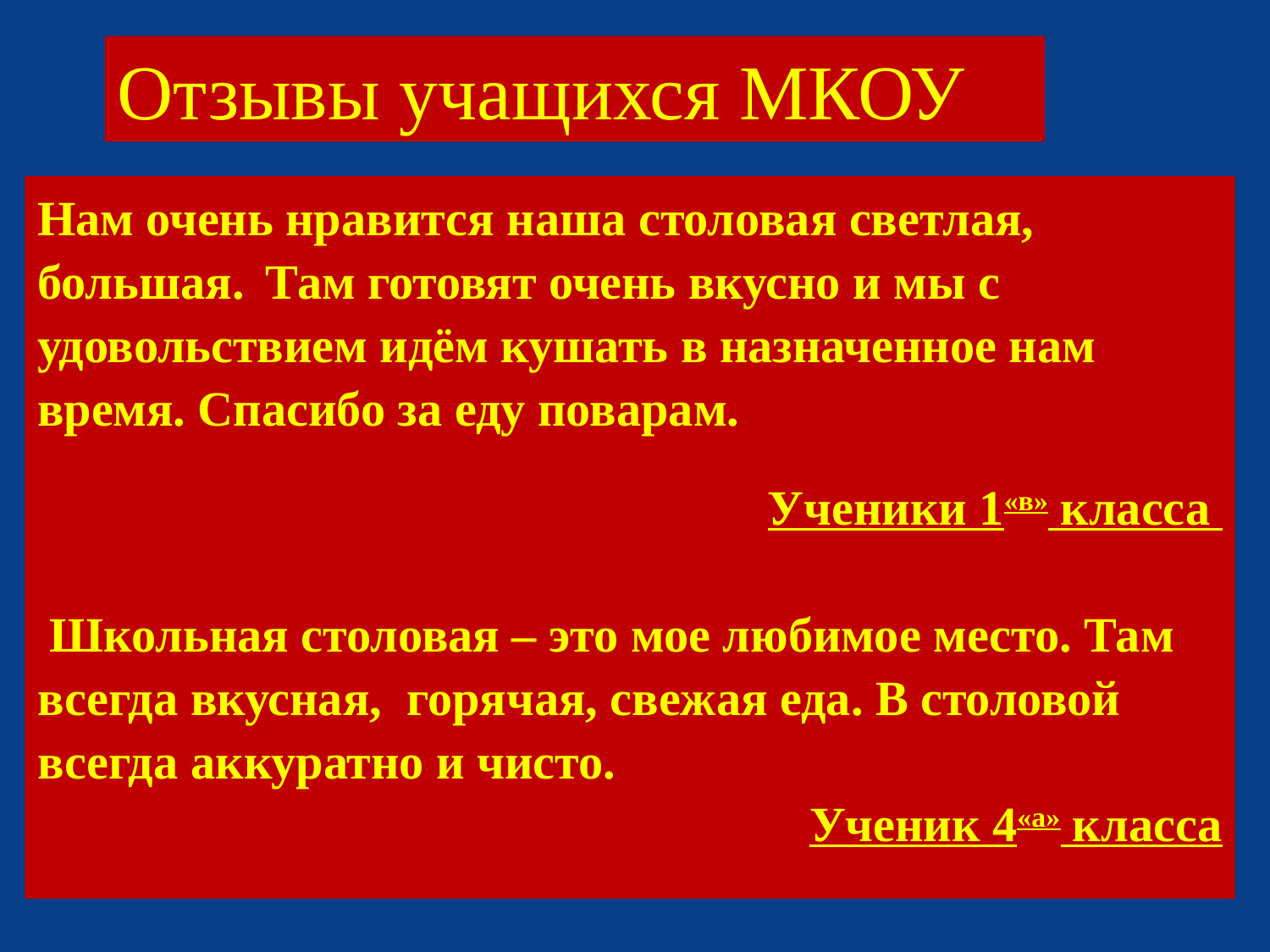

Отзывы учащихся МКОУ
Нам очень нравится наша столовая светлая, большая.   Там готовят очень вкусно и мы с удовольствием идём кушать в назначенное нам время. Спасибо за еду поварам.

                                                           Ученики 1«в» класса

 Школьная столовая – это мое любимое место. Там всегда вкусная,  горячая, свежая еда. В столовой всегда аккуратно и чисто.
                                                            Ученик 4«а» класса